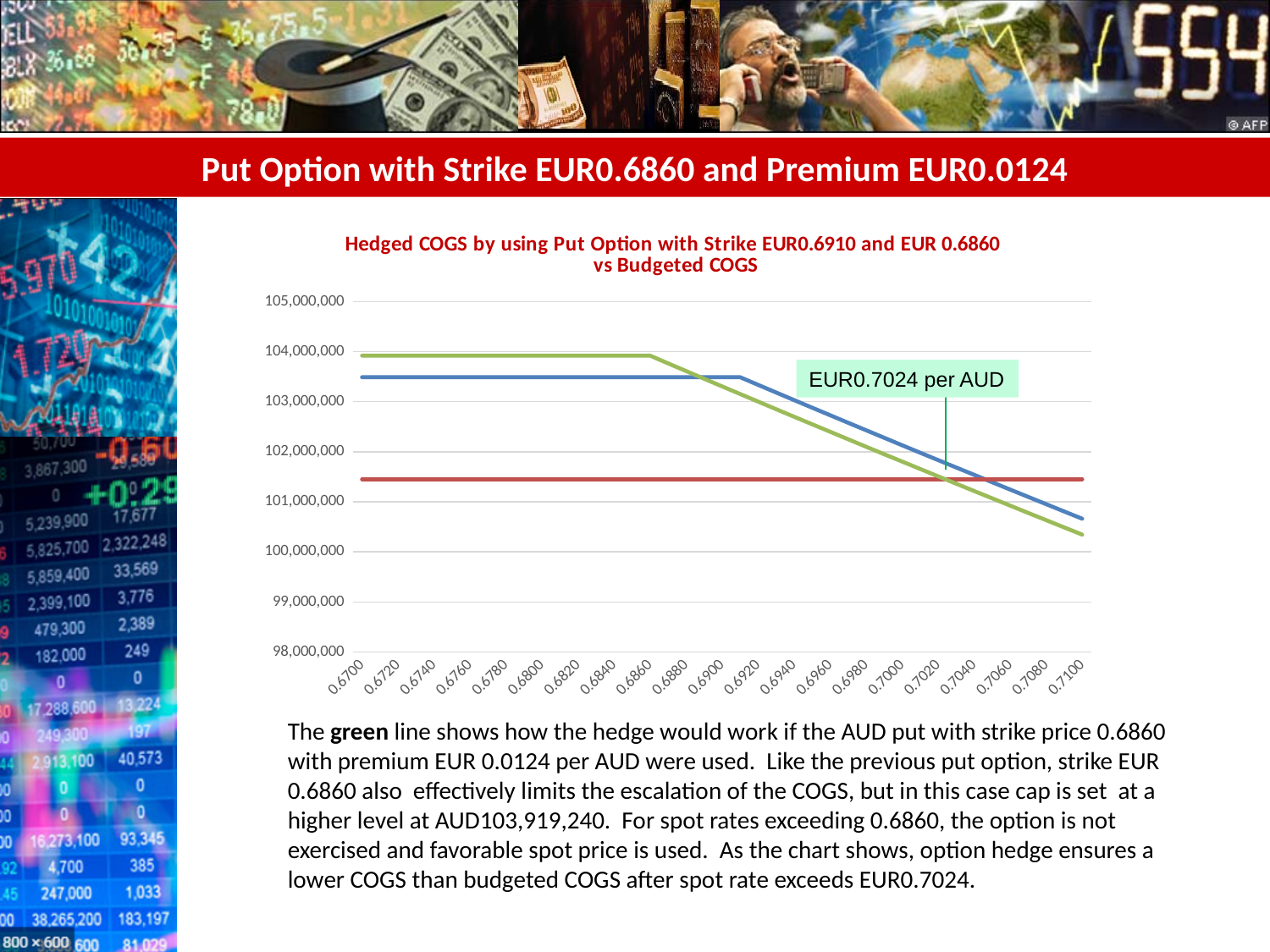

# Put Option with Strike EUR0.6860 and Premium EUR0.0124

### Chart: Hedged COGS by using Put Option with Strike EUR0.6910 and EUR 0.6860
vs Budgeted COGS

| Category | COGS with Put Option  Hedge-1 | Budgeted COGS | COGS with Put Option  Hedge-2 |
|---|---|---|---|
| 0.67 | 103489059.72797161 | 101449275.36231884 | 103919239.90498811 |
| 0.67100000000000004 | 103489059.72797161 | 101449275.36231884 | 103919239.90498811 |
| 0.67200000000000004 | 103489059.72797161 | 101449275.36231884 | 103919239.90498811 |
| 0.67300000000000004 | 103489059.72797161 | 101449275.36231884 | 103919239.90498811 |
| 0.67400000000000004 | 103489059.72797161 | 101449275.36231884 | 103919239.90498811 |
| 0.67500000000000004 | 103489059.72797161 | 101449275.36231884 | 103919239.90498811 |
| 0.67600000000000005 | 103489059.72797161 | 101449275.36231884 | 103919239.90498811 |
| 0.67700000000000005 | 103489059.72797161 | 101449275.36231884 | 103919239.90498811 |
| 0.67800000000000005 | 103489059.72797161 | 101449275.36231884 | 103919239.90498811 |
| 0.67900000000000005 | 103489059.72797161 | 101449275.36231884 | 103919239.90498811 |
| 0.68 | 103489059.72797161 | 101449275.36231884 | 103919239.90498811 |
| 0.68100000000000005 | 103489059.72797161 | 101449275.36231884 | 103919239.90498811 |
| 0.68200000000000005 | 103489059.72797161 | 101449275.36231884 | 103919239.90498811 |
| 0.68300000000000005 | 103489059.72797161 | 101449275.36231884 | 103919239.90498811 |
| 0.68400000000000005 | 103489059.72797161 | 101449275.36231884 | 103919239.90498811 |
| 0.68500000000000005 | 103489059.72797161 | 101449275.36231884 | 103919239.90498811 |
| 0.68600000000000005 | 103489059.72797161 | 101449275.36231884 | 103919239.90498811 |
| 0.68700000000000006 | 103489059.72797161 | 101449275.36231884 | 103765194.18914911 |
| 0.68800000000000006 | 103489059.72797161 | 101449275.36231884 | 103611604.49970396 |
| 0.68900000000000006 | 103489059.72797161 | 101449275.36231884 | 103458468.81466153 |
| 0.69000000000000006 | 103489059.72797161 | 101449275.36231884 | 103305785.12396693 |
| 0.69100000000000006 | 103489059.7279716 | 101449275.36231884 | 103153551.42941348 |
| 0.69200000000000006 | 103336285.79864185 | 101449275.36231884 | 103001765.7445556 |
| 0.69300000000000006 | 103183962.26415093 | 101449275.36231884 | 102850426.09462237 |
| 0.69400000000000006 | 103032087.13570796 | 101449275.36231884 | 102699530.51643191 |
| 0.69500000000000006 | 102880658.43621397 | 101449275.36231884 | 102549077.05830646 |
| 0.69600000000000006 | 102729674.20017609 | 101449275.36231884 | 102399063.77998829 |
| 0.69700000000000006 | 102579132.47362249 | 101449275.36231884 | 102249488.75255622 |
| 0.69800000000000006 | 102429031.31401813 | 101449275.36231884 | 102100350.05834304 |
| 0.69900000000000007 | 102279368.79018116 | 101449275.36231884 | 101951645.79085347 |
| 0.70000000000000007 | 102130142.98220016 | 101449275.36231884 | 101803374.05468294 |
| 0.70100000000000007 | 101981351.98135196 | 101449275.36231884 | 101655532.9654371 |
| 0.70200000000000007 | 101832993.89002036 | 101449275.36231884 | 101508120.64965196 |
| 0.70300000000000007 | 101685066.82161532 | 101449275.36231884 | 101361135.24471472 |
| 0.70400000000000007 | 101537568.90049316 | 101449275.36231884 | 101214574.89878541 |
| 0.70500000000000007 | 101390498.26187715 | 101449275.36231884 | 101068437.77071902 |
| 0.70600000000000007 | 101243853.05177899 | 101449275.36231884 | 100922722.02998845 |
| 0.70700000000000007 | 101097631.42692083 | 101449275.36231884 | 100777425.85660811 |
| 0.70800000000000007 | 100951831.55465819 | 101449275.36231884 | 100632547.44105807 |
| 0.70900000000000007 | 100806451.61290321 | 101449275.36231884 | 100488084.984209 |
| 0.71000000000000008 | 100661489.79004887 | 101449275.36231884 | 100344036.69724768 |
EUR0.7024 per AUD
The green line shows how the hedge would work if the AUD put with strike price 0.6860 with premium EUR 0.0124 per AUD were used.  Like the previous put option, strike EUR 0.6860 also  effectively limits the escalation of the COGS, but in this case cap is set  at a higher level at AUD103,919,240.  For spot rates exceeding 0.6860, the option is not exercised and favorable spot price is used.  As the chart shows, option hedge ensures a lower COGS than budgeted COGS after spot rate exceeds EUR0.7024.